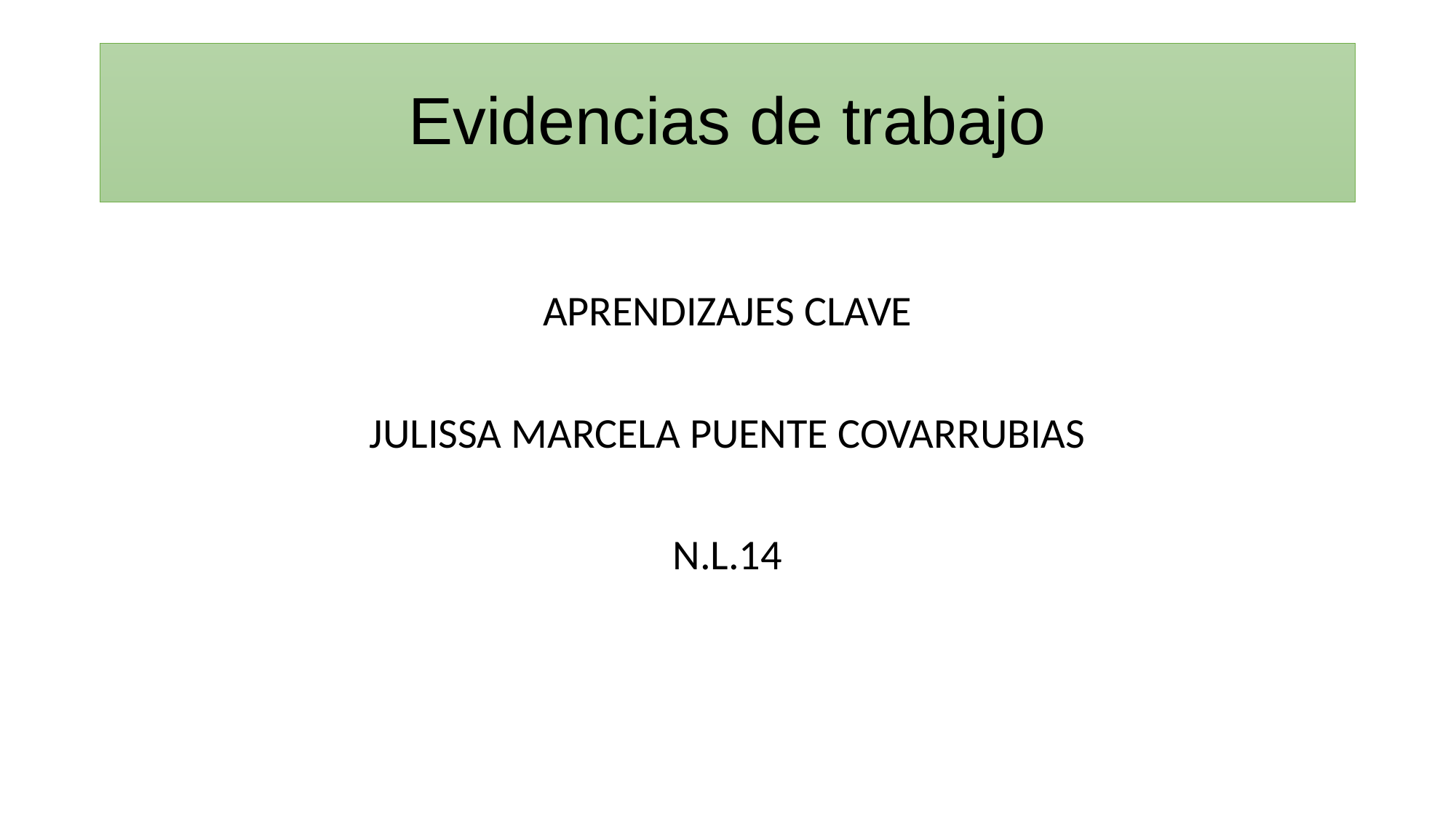

Evidencias de trabajo

APRENDIZAJES CLAVE

JULISSA MARCELA PUENTE COVARRUBIAS

N.L.14